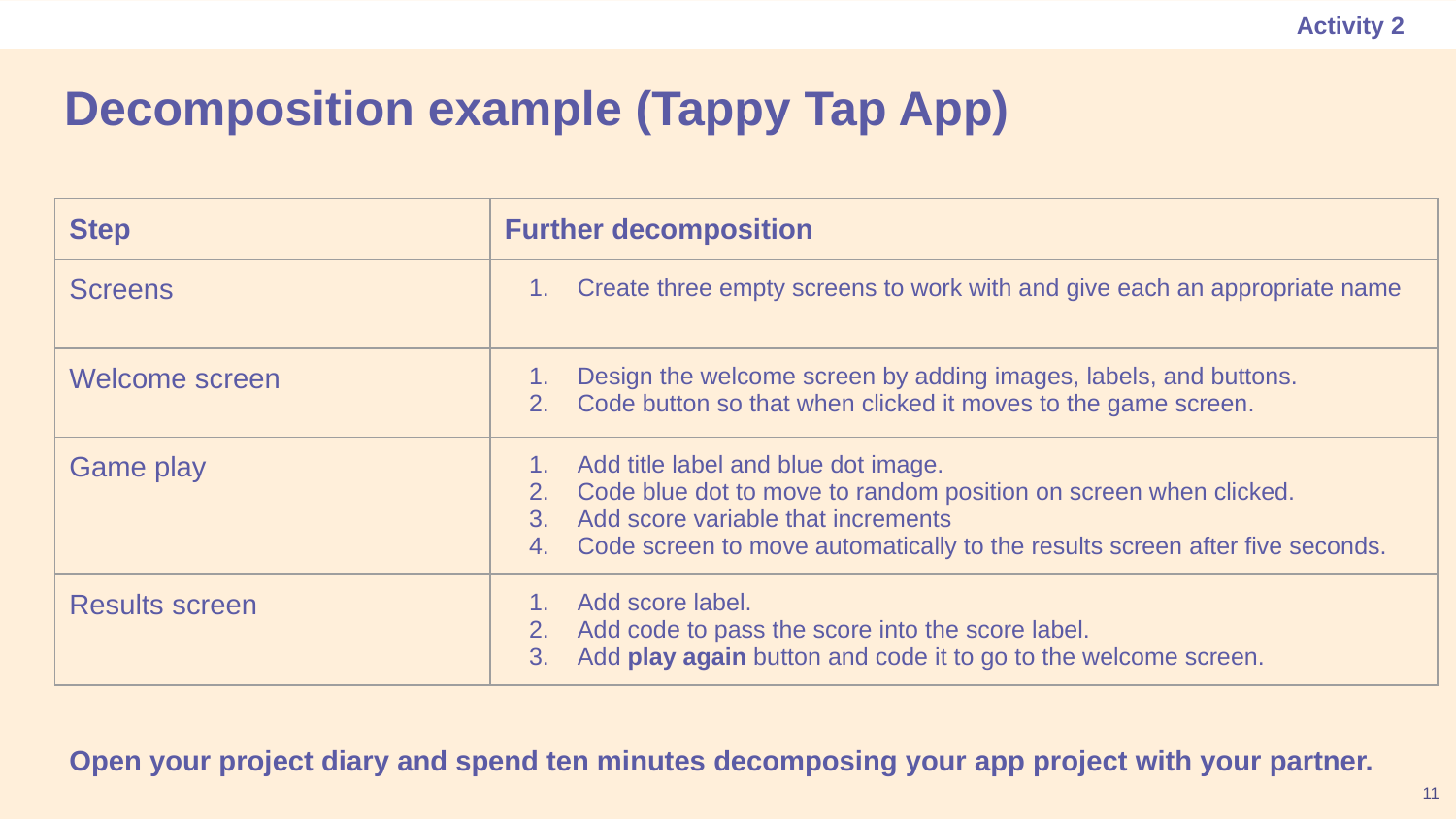

Activity 2
# Decomposition example (Tappy Tap App)
| Step | Further decomposition |
| --- | --- |
| Screens | Create three empty screens to work with and give each an appropriate name |
| Welcome screen | Design the welcome screen by adding images, labels, and buttons. Code button so that when clicked it moves to the game screen. |
| Game play | Add title label and blue dot image. Code blue dot to move to random position on screen when clicked. Add score variable that increments Code screen to move automatically to the results screen after five seconds. |
| Results screen | Add score label. Add code to pass the score into the score label. Add play again button and code it to go to the welcome screen. |
Open your project diary and spend ten minutes decomposing your app project with your partner.

11